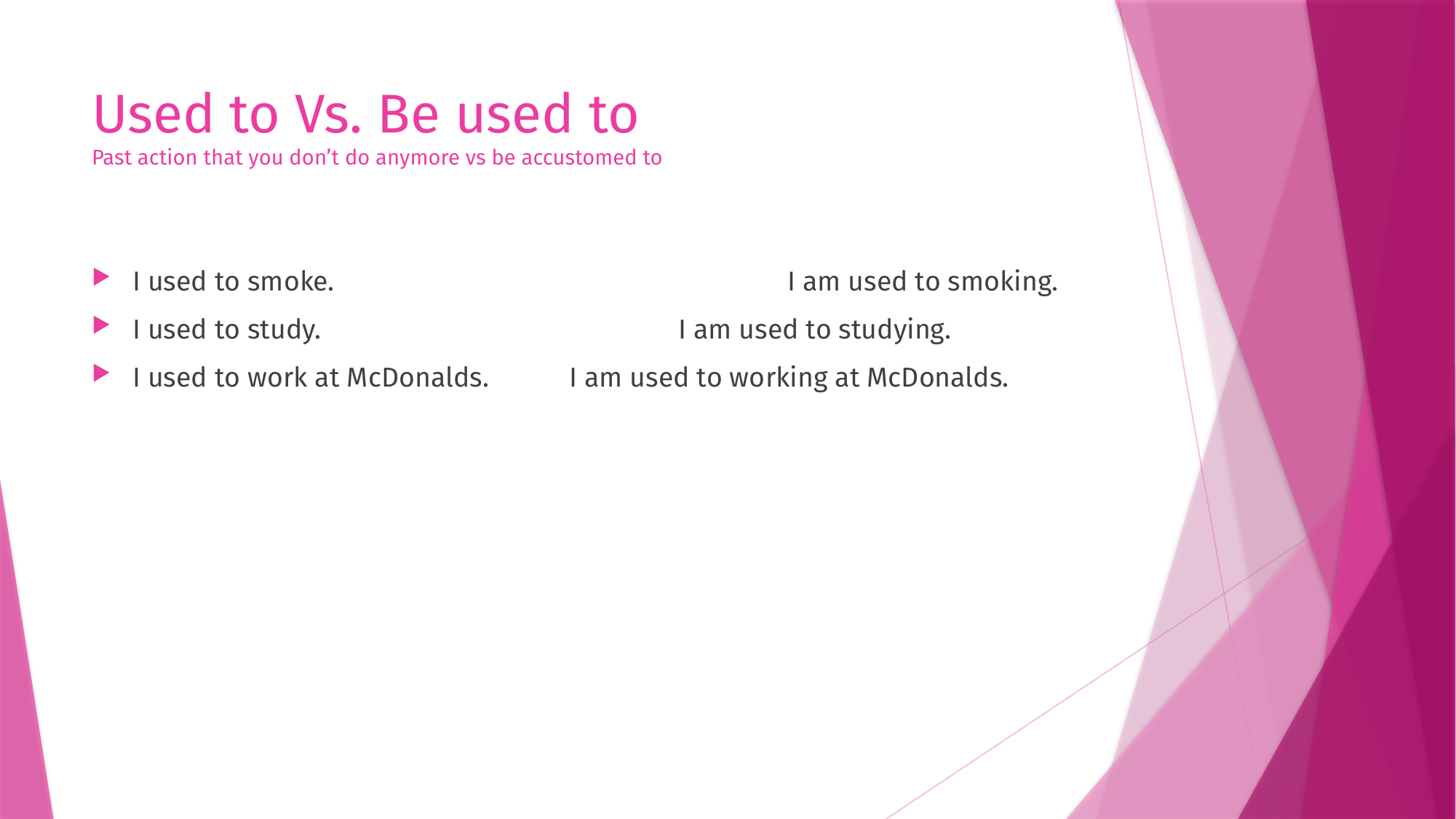

# Used to Vs. Be used to Past action that you don’t do anymore vs be accustomed to
I used to smoke.   				I am used to smoking.
I used to study.				I am used to studying.
I used to work at McDonalds. 	I am used to working at McDonalds.